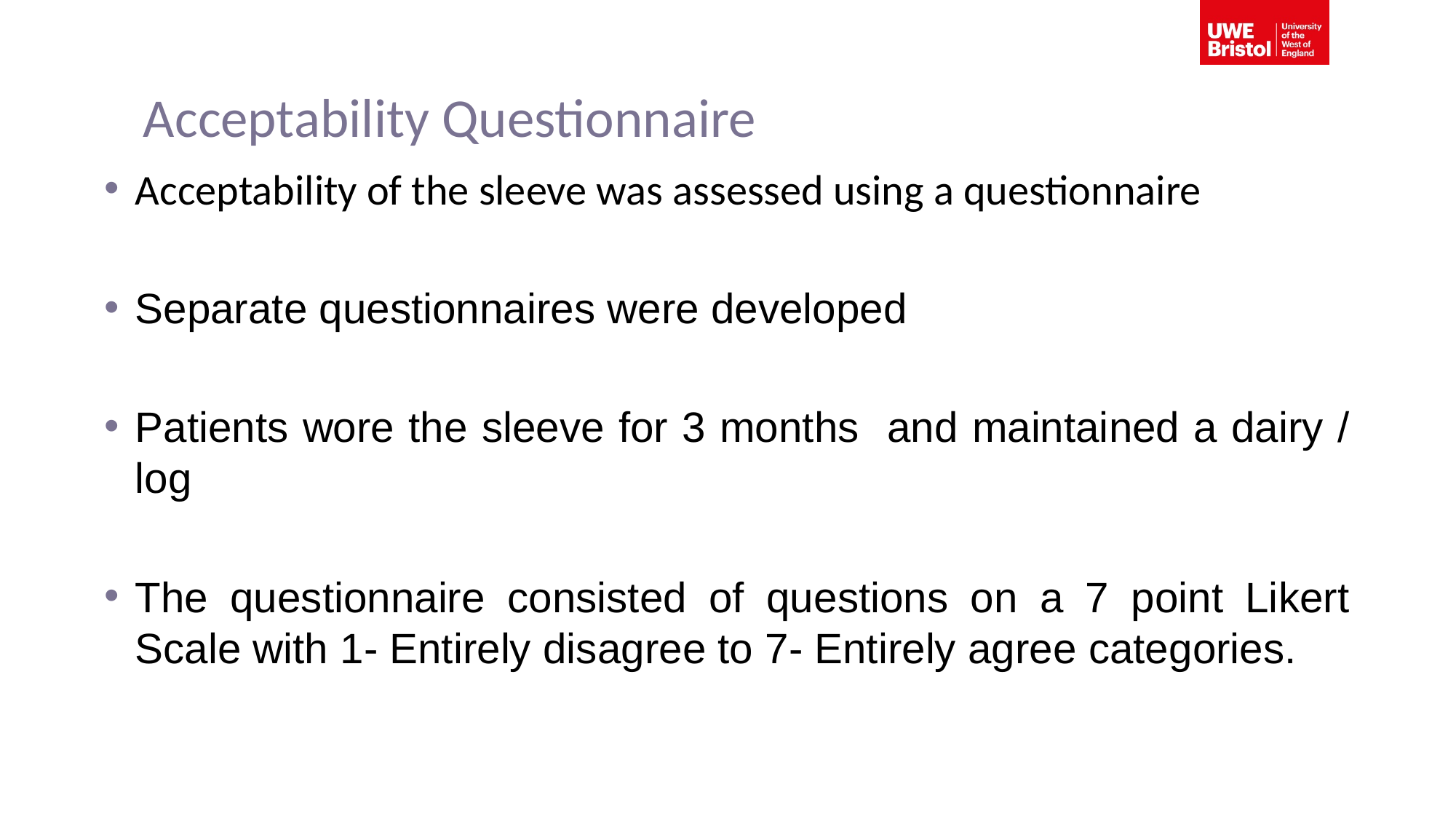

# Acceptability Questionnaire
Acceptability of the sleeve was assessed using a questionnaire

Separate questionnaires were developed

Patients wore the sleeve for 3 months  and maintained a dairy / log

The questionnaire consisted of questions on a 7 point Likert Scale with 1- Entirely disagree to 7- Entirely agree categories.